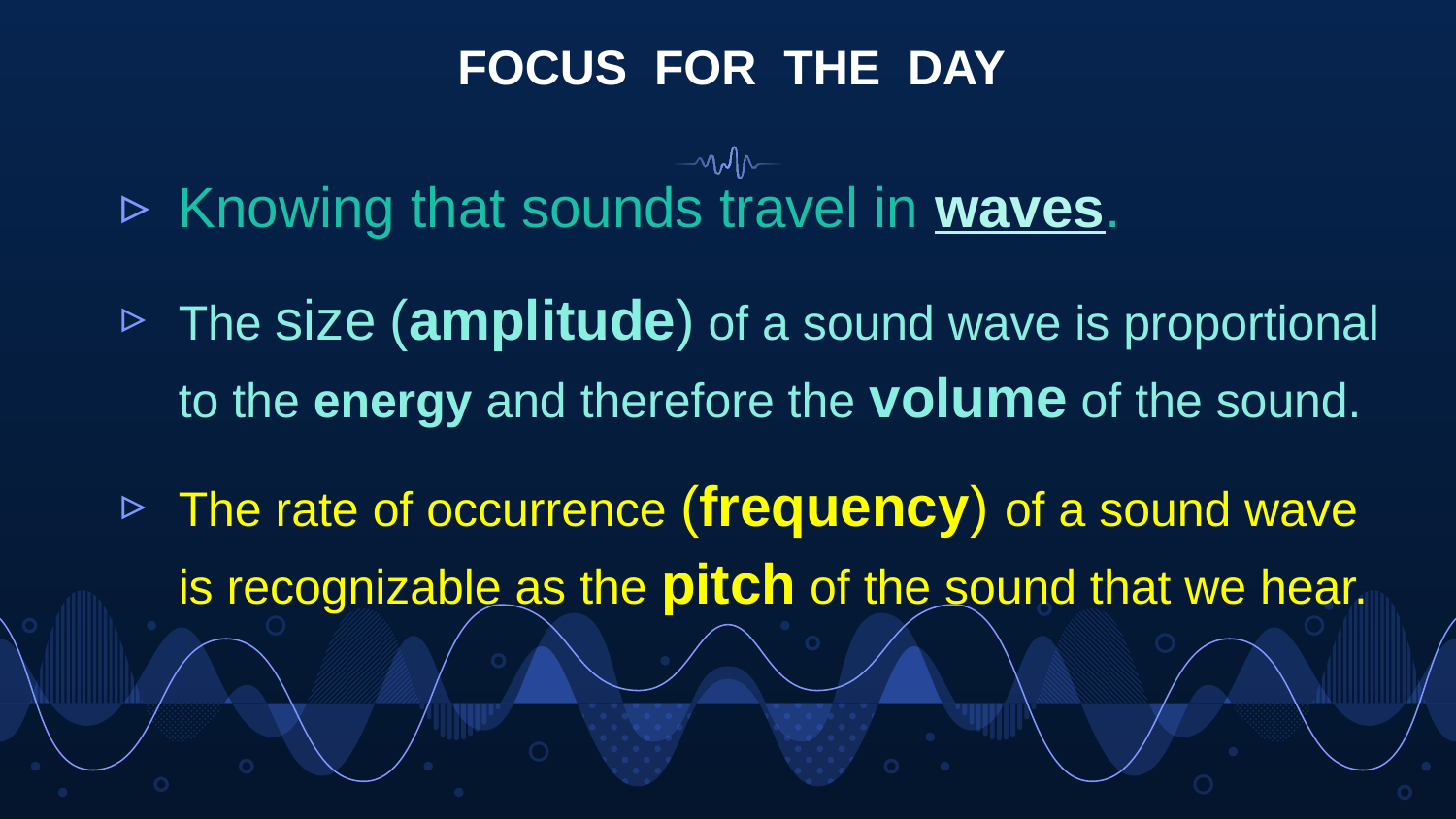

# FOCUS  FOR  THE  DAY
Knowing that sounds travel in waves.

The size (amplitude) of a sound wave is proportional to the energy and therefore the volume of the sound.

The rate of occurrence (frequency) of a sound wave is recognizable as the pitch of the sound that we hear.